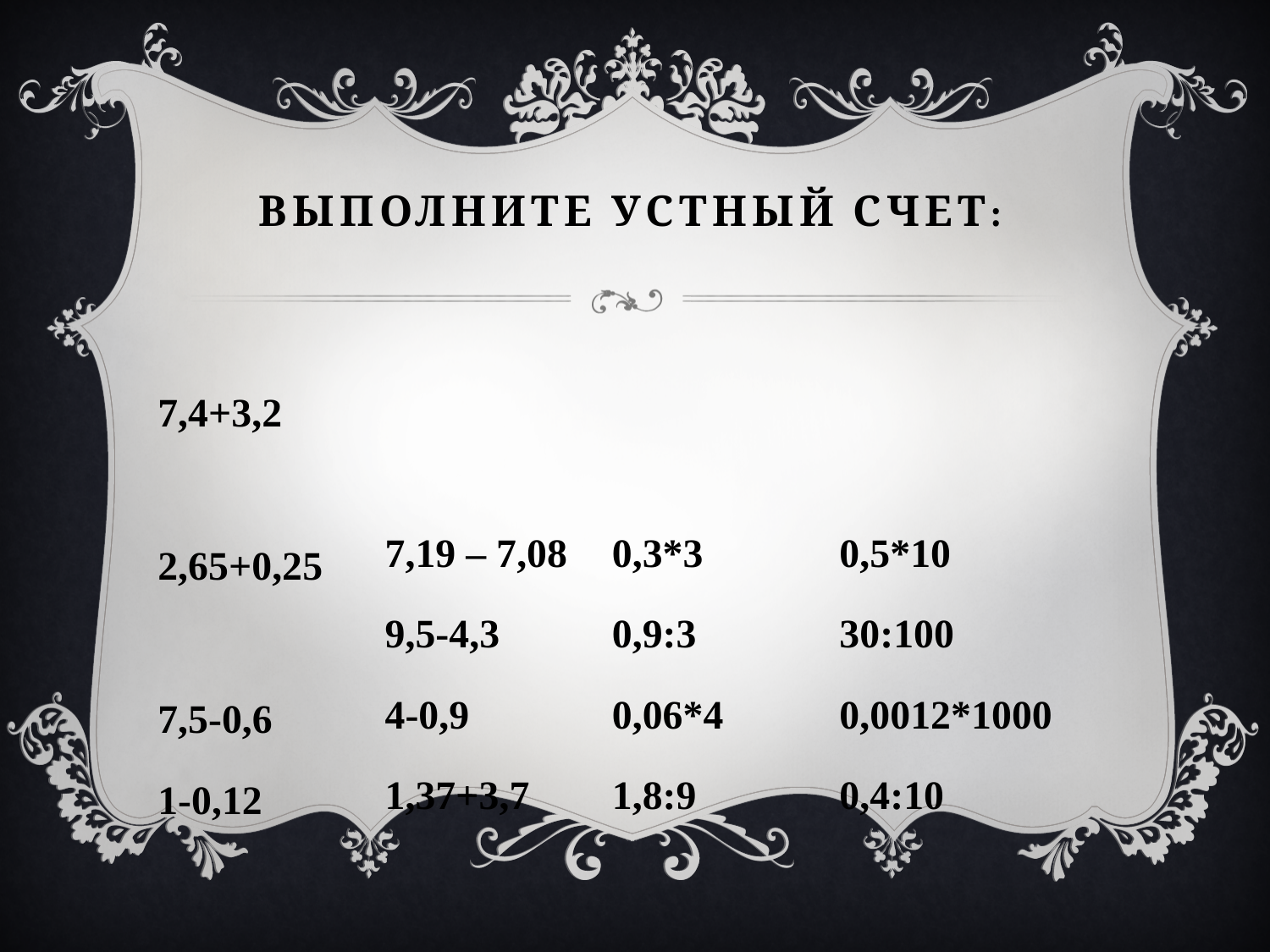

# Выполните устный счет:
7,4+3,2
2,65+0,25
7,5-0,6
1-0,12

7,19 – 7,08
9,5-4,3
4-0,9
1,37+3,7

0,3*3
0,9:3
0,06*4
1,8:9

0,5*10
30:100
0,0012*1000
0,4:10